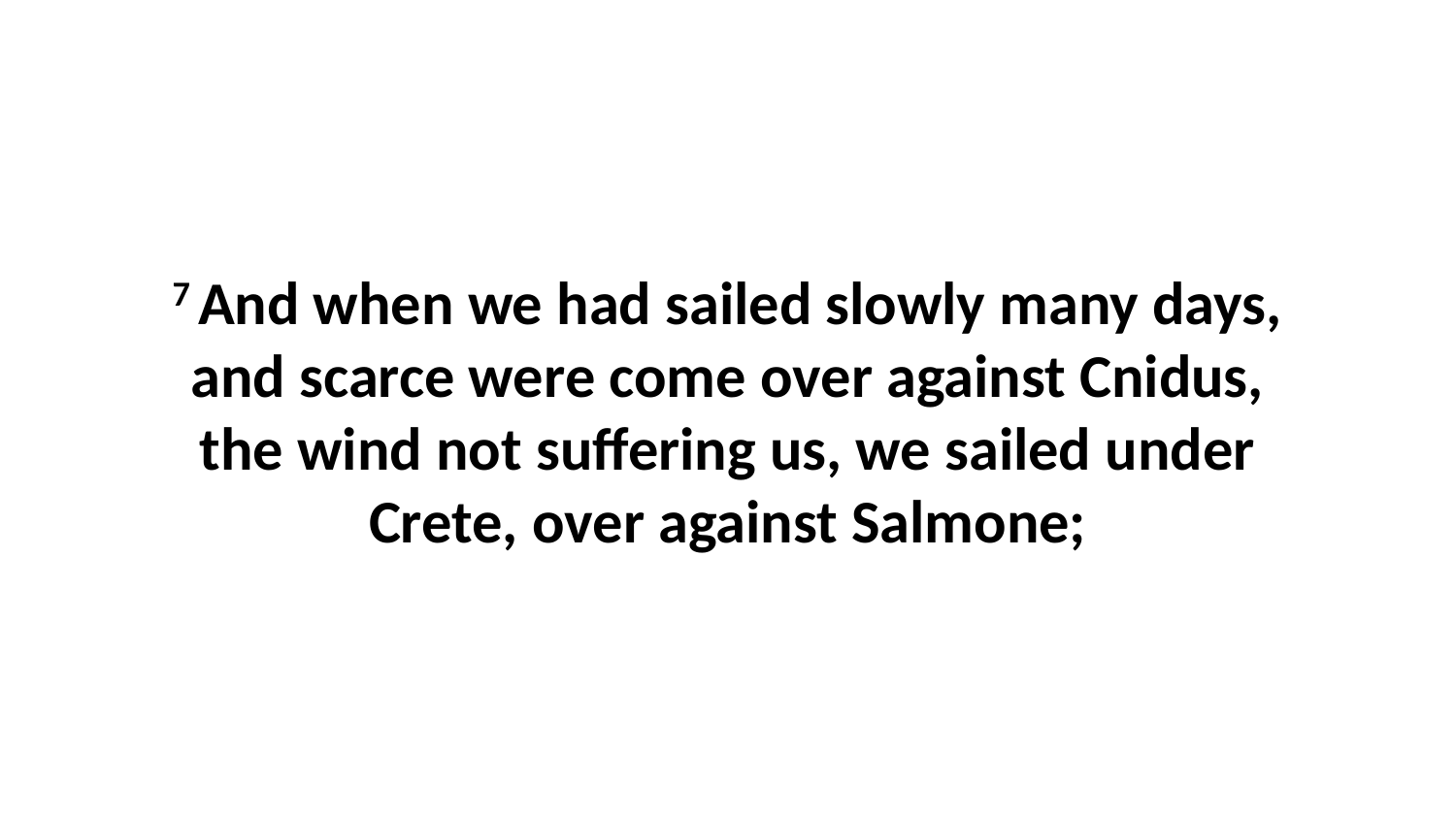

7 And when we had sailed slowly many days, and scarce were come over against Cnidus, the wind not suffering us, we sailed under Crete, over against Salmone;